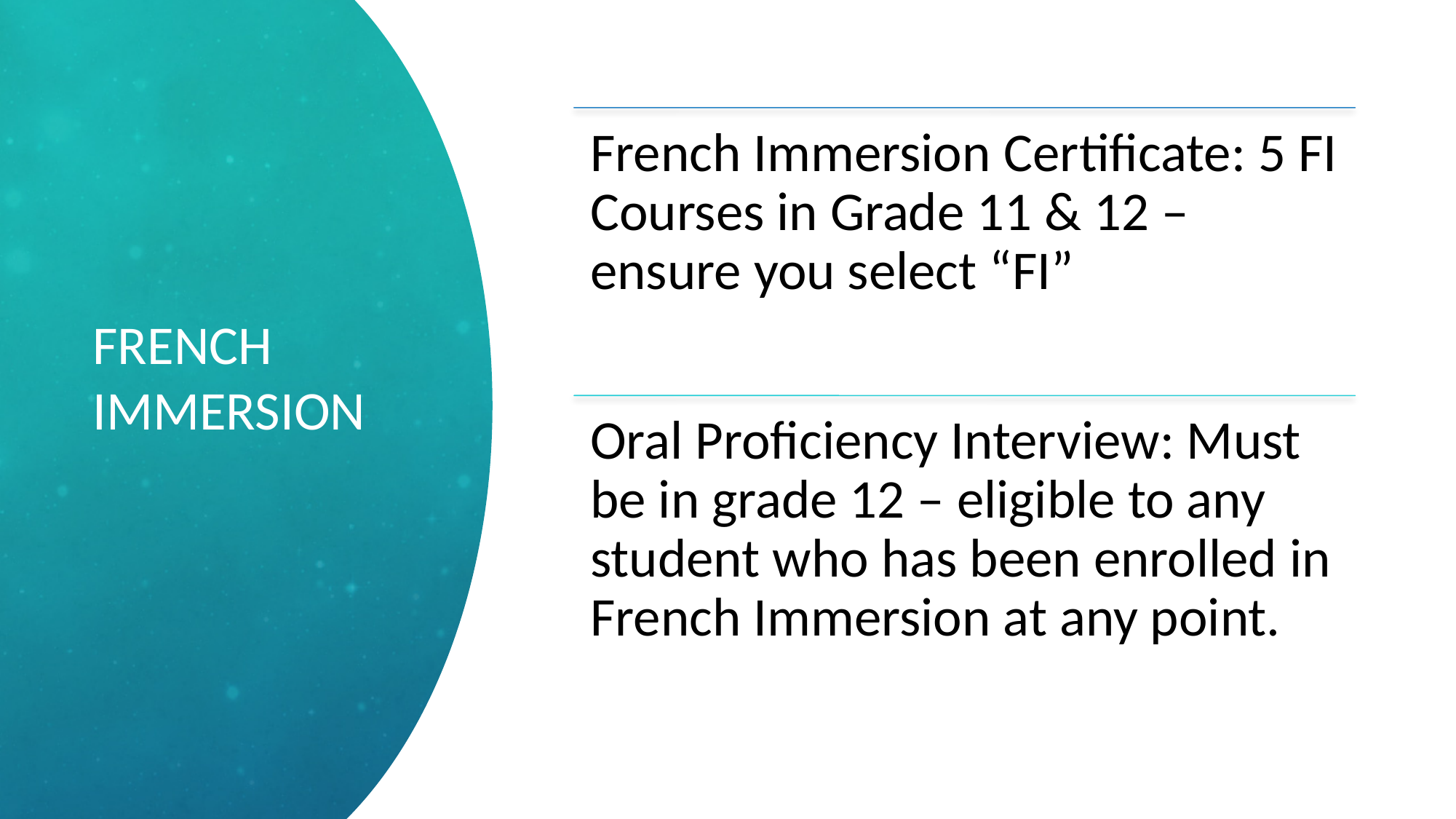

French Immersion
French Immersion Certificate: 5 FI Courses in Grade 11 & 12 – ensure you select “FI”
Oral Proficiency Interview: Must be in grade 12 – eligible to any student who has been enrolled in French Immersion at any point.